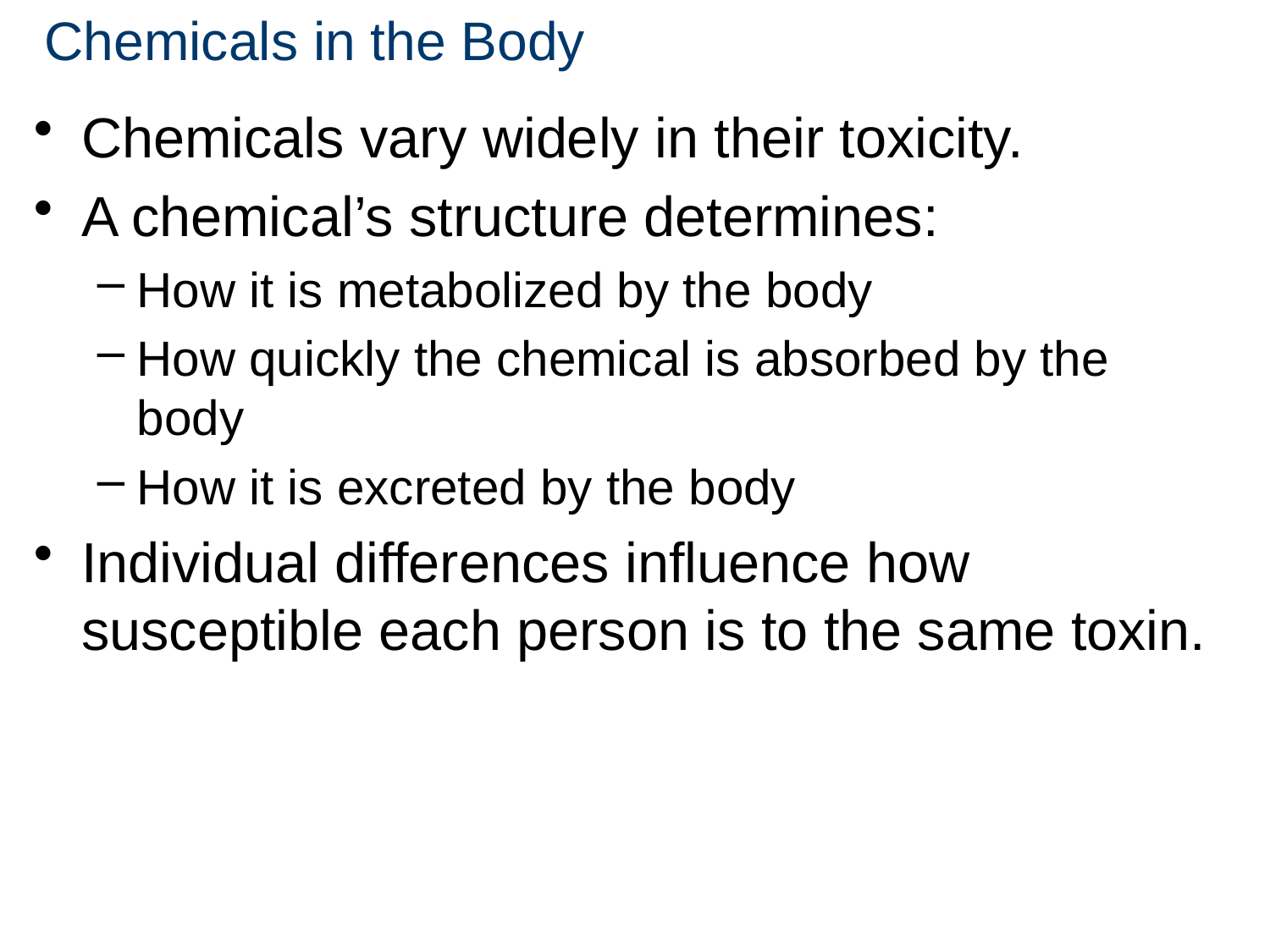

# Chemicals in the Body
Chemicals vary widely in their toxicity.
A chemical’s structure determines:
How it is metabolized by the body
How quickly the chemical is absorbed by the body
How it is excreted by the body
Individual differences influence how susceptible each person is to the same toxin.